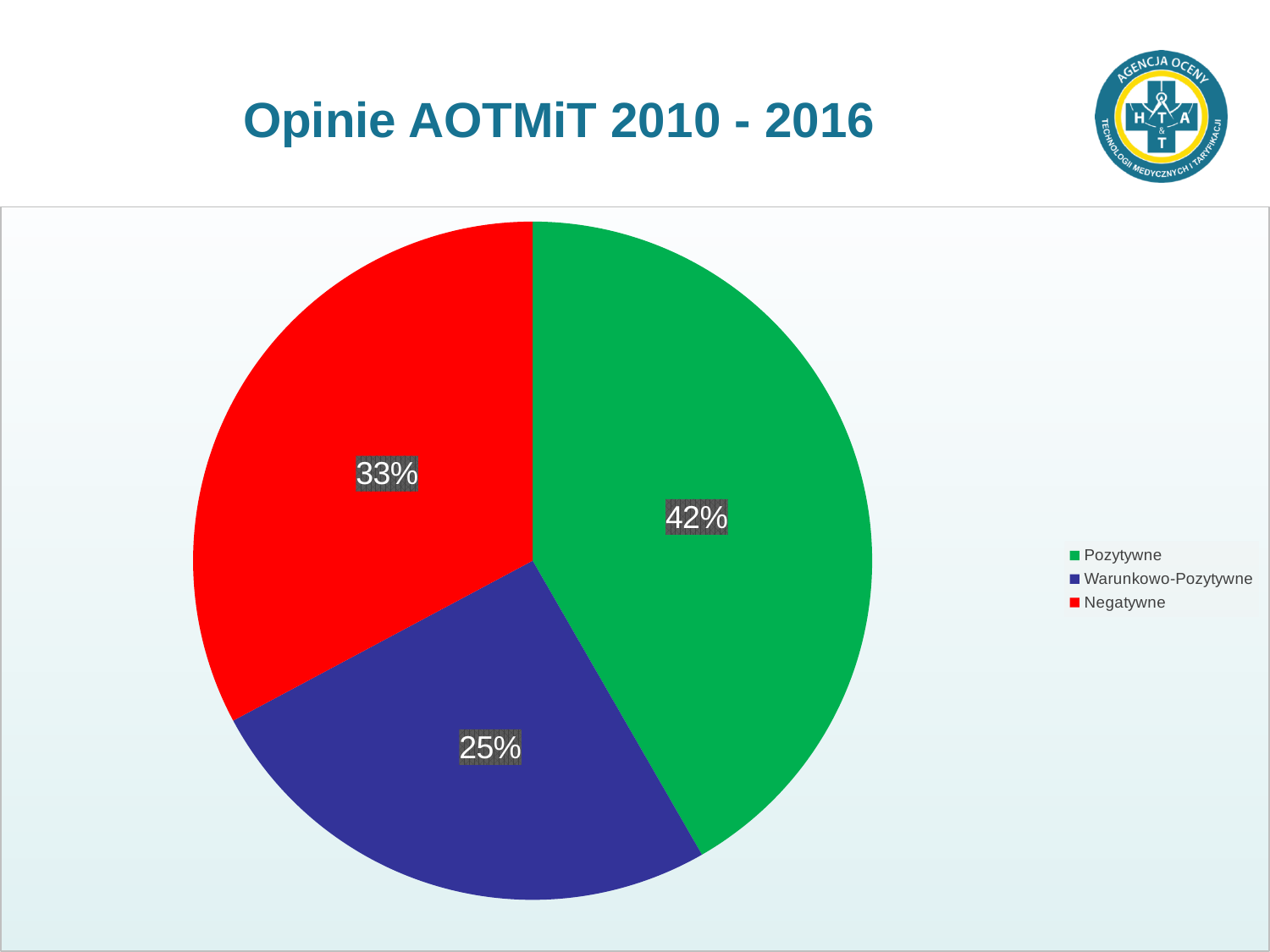

# Opinie AOTMiT 2010 - 2016

### Chart

| Category |  |
|---|---|
| Pozytywne | 592.0 |
| Warunkowo-Pozytywne | 362.0 |
| Negatywne | 466.0 |